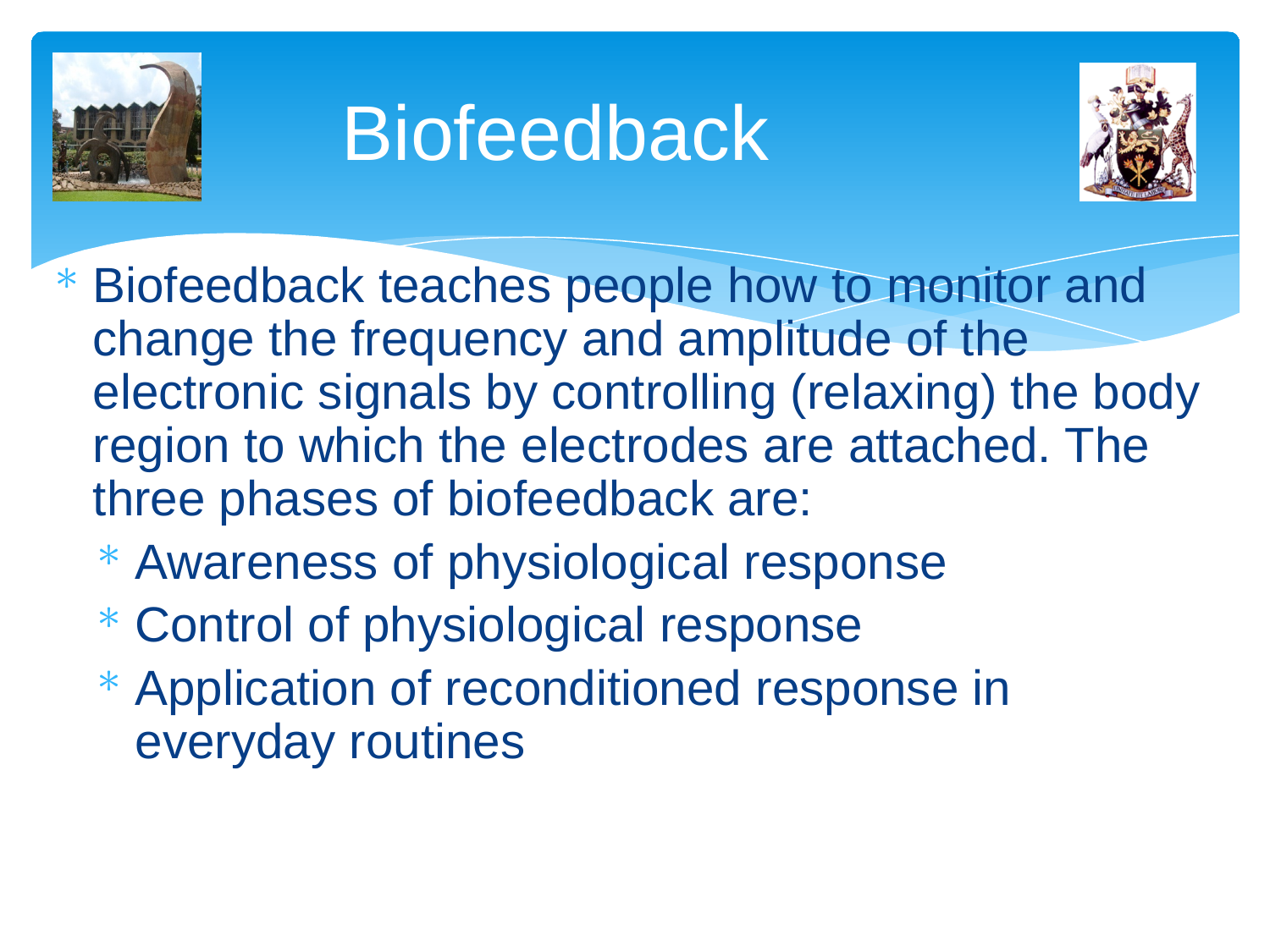

# Biofeedback
Biofeedback teaches people how to monitor and change the frequency and amplitude of the electronic signals by controlling (relaxing) the body region to which the electrodes are attached. The three phases of biofeedback are:
Awareness of physiological response
Control of physiological response
Application of reconditioned response in
everyday routines